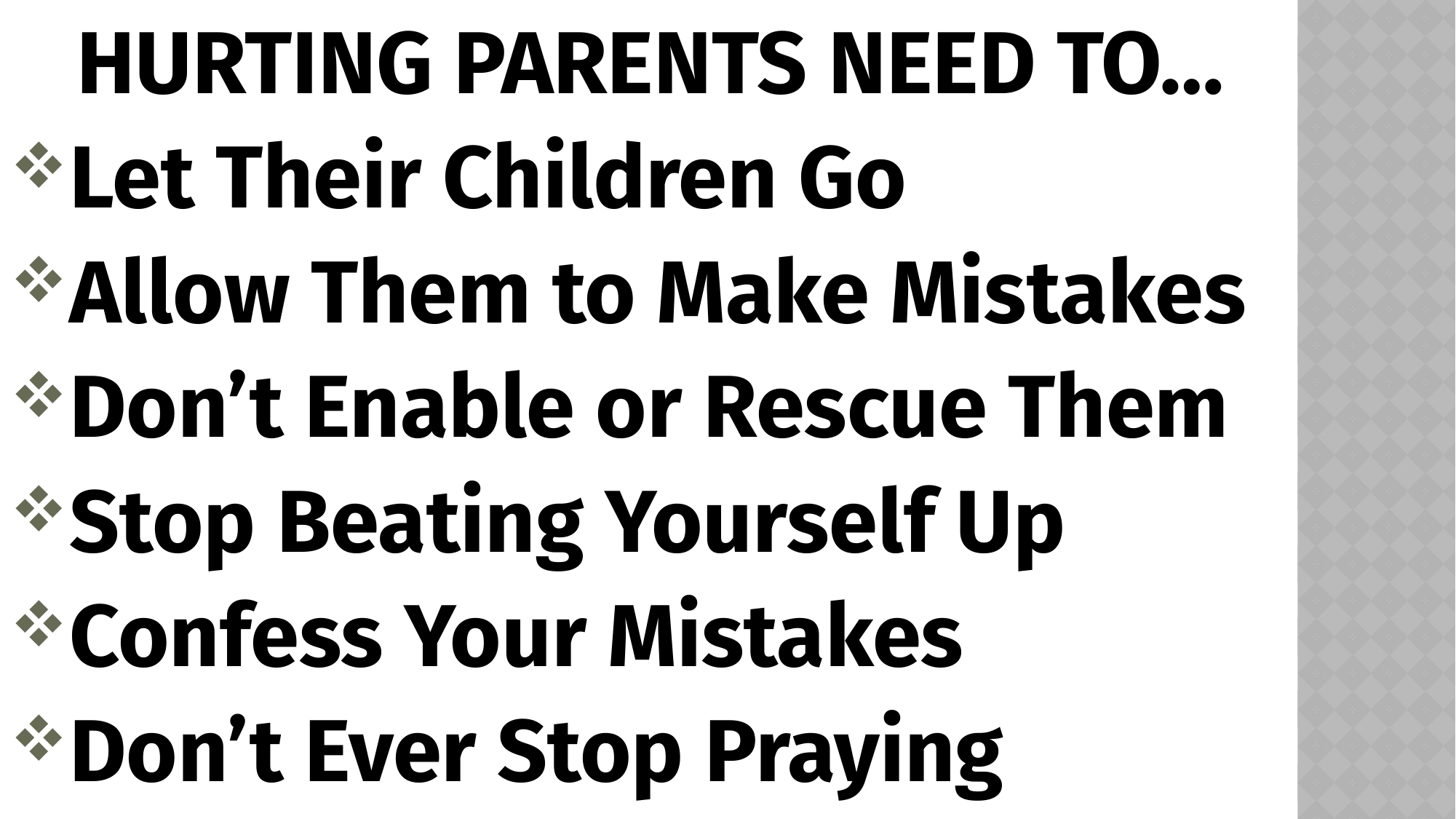

HURTING PARENTS NEED TO…
Let Their Children Go
Allow Them to Make Mistakes
Don’t Enable or Rescue Them
Stop Beating Yourself Up
Confess Your Mistakes
Don’t Ever Stop Praying